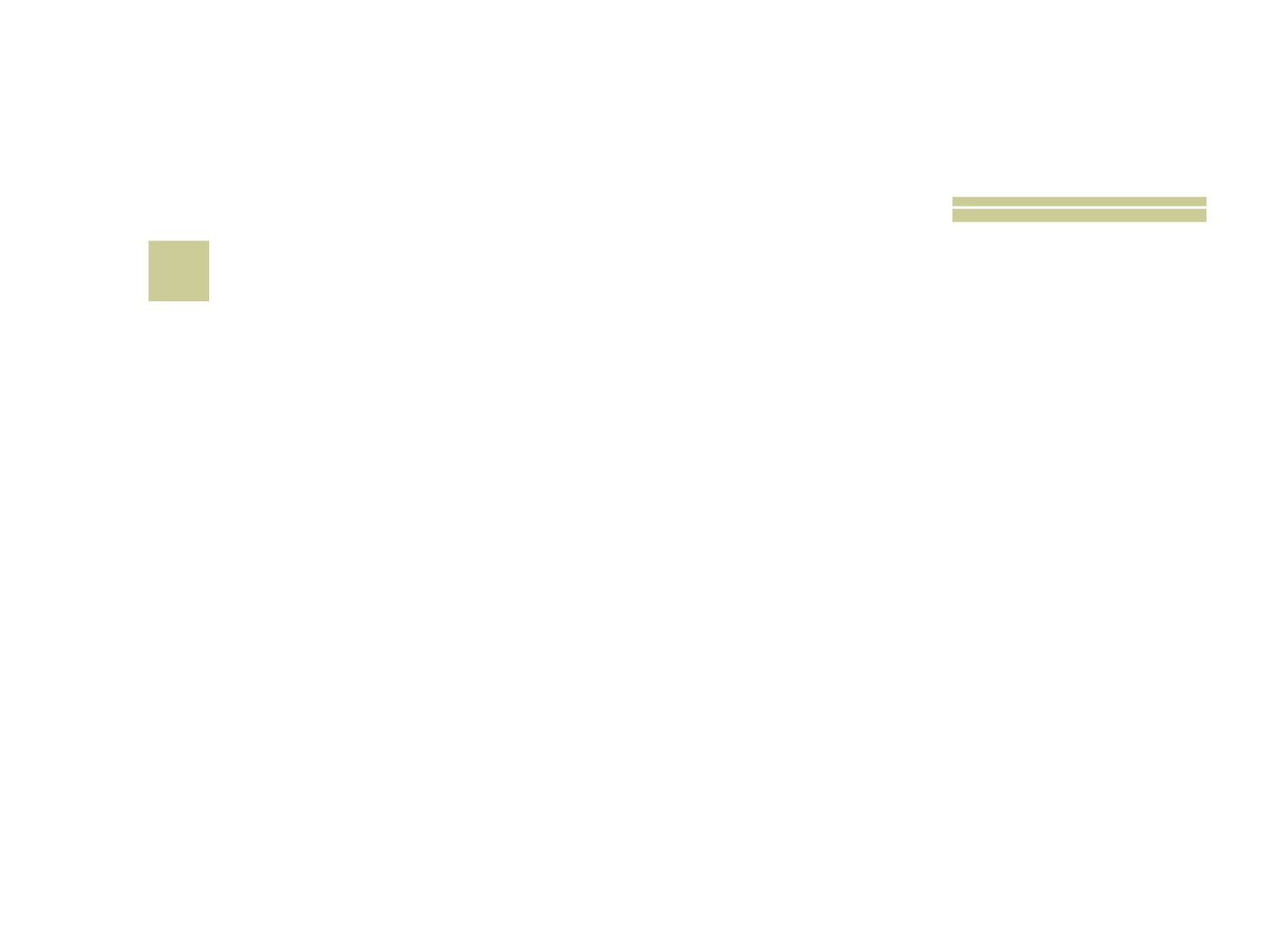

# 28
 Na Fórmula 1, o que significa a BANDEIRA BRANCA?